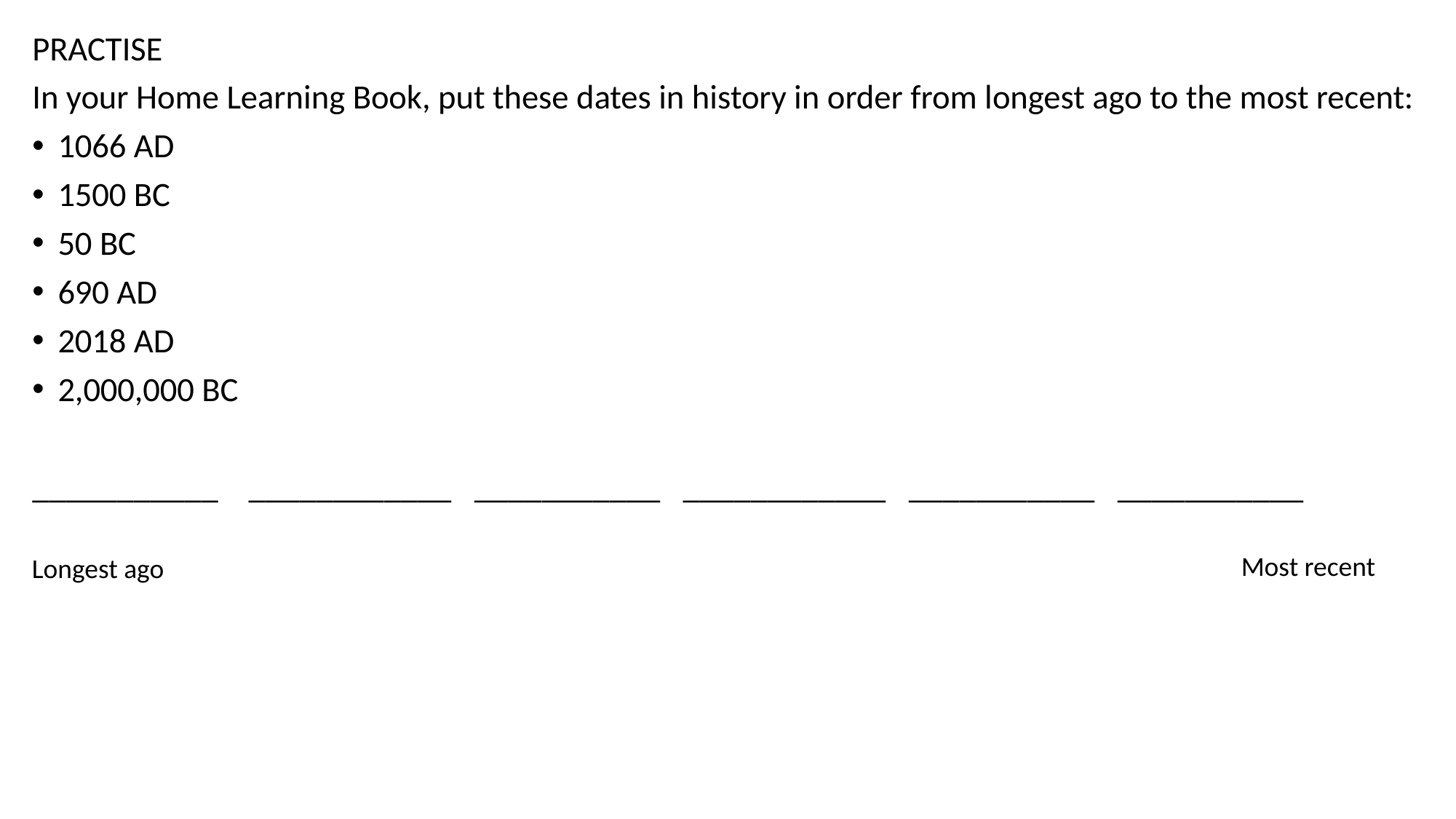

PRACTISE
In your Home Learning Book, put these dates in history in order from longest ago to the most recent:
1066 AD
1500 BC
50 BC
690 AD
2018 AD
2,000,000 BC

___________    ____________   ___________   ____________   ___________   ___________
Most recent
Longest ago